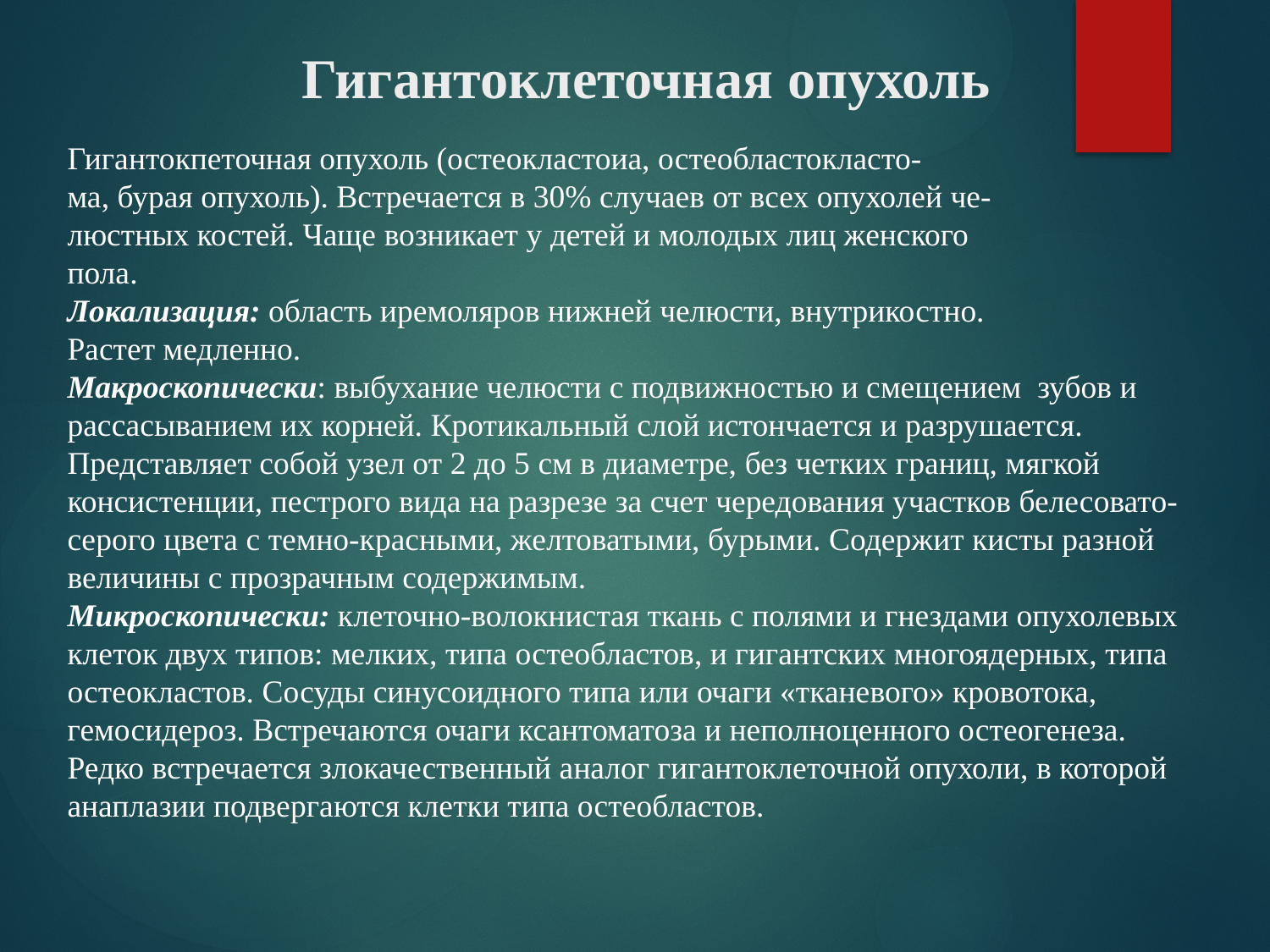

# Гигантоклеточная опухоль
Гигантокпеточная опухоль (остеокластоиа, остеобластокласто-
ма, бурая опухоль). Встречается в 30% случаев от всех опухолей че-
люстных костей. Чаще возникает у детей и молодых лиц женского
пола.
Локализация: область иремоляров нижней челюсти, внутрикостно.
Растет медленно.
Макроскопически: выбухание челюсти с подвижностью и смещением  зубов и рассасыванием их корней. Кротикальный слой истончается и разрушается. Представляет собой узел от 2 до 5 см в диаметре, без четких границ, мягкой консистенции, пестрого вида на разрезе за счет чередования участков белесовато-серого цвета с темно-красными, желтоватыми, бурыми. Содержит кисты разной величины с прозрачным содержимым.
Микроскопически: клеточно-волокнистая ткань с полями и гнездами опухолевых клеток двух типов: мелких, типа остеобластов, и гигантских многоядерных, типа остеокластов. Сосуды синусоидного типа или очаги «тканевого» кровотока, гемосидероз. Встречаются очаги ксантоматоза и неполноценного остеогенеза. Редко встречается злокачественный аналог гигантоклеточной опухоли, в которой анаплазии подвергаются клетки типа остеобластов.